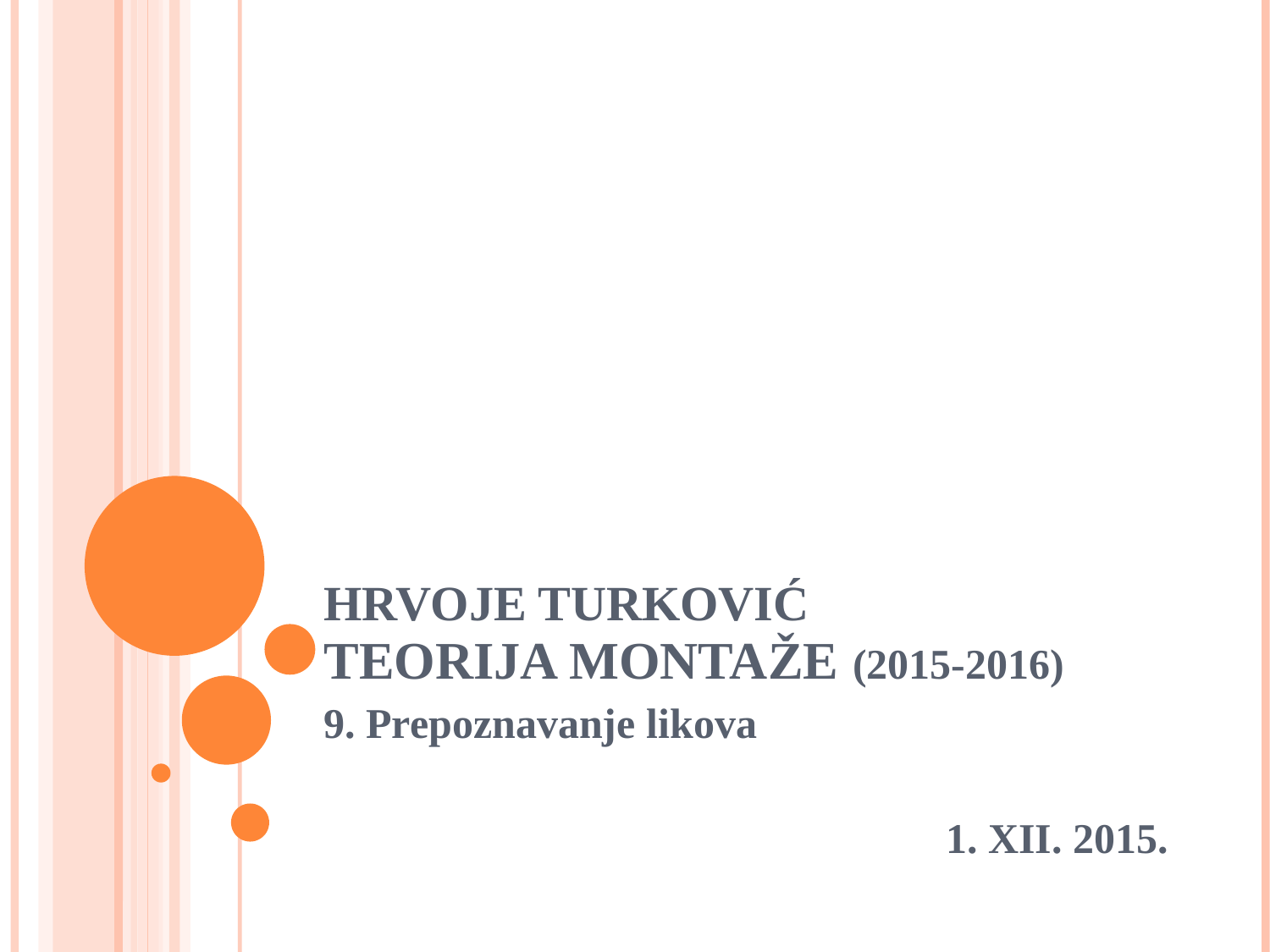

HRVOJE TURKOVIĆ
TEORIJA MONTAŽE (2015-2016)
9. Prepoznavanje likova

1. XII. 2015.